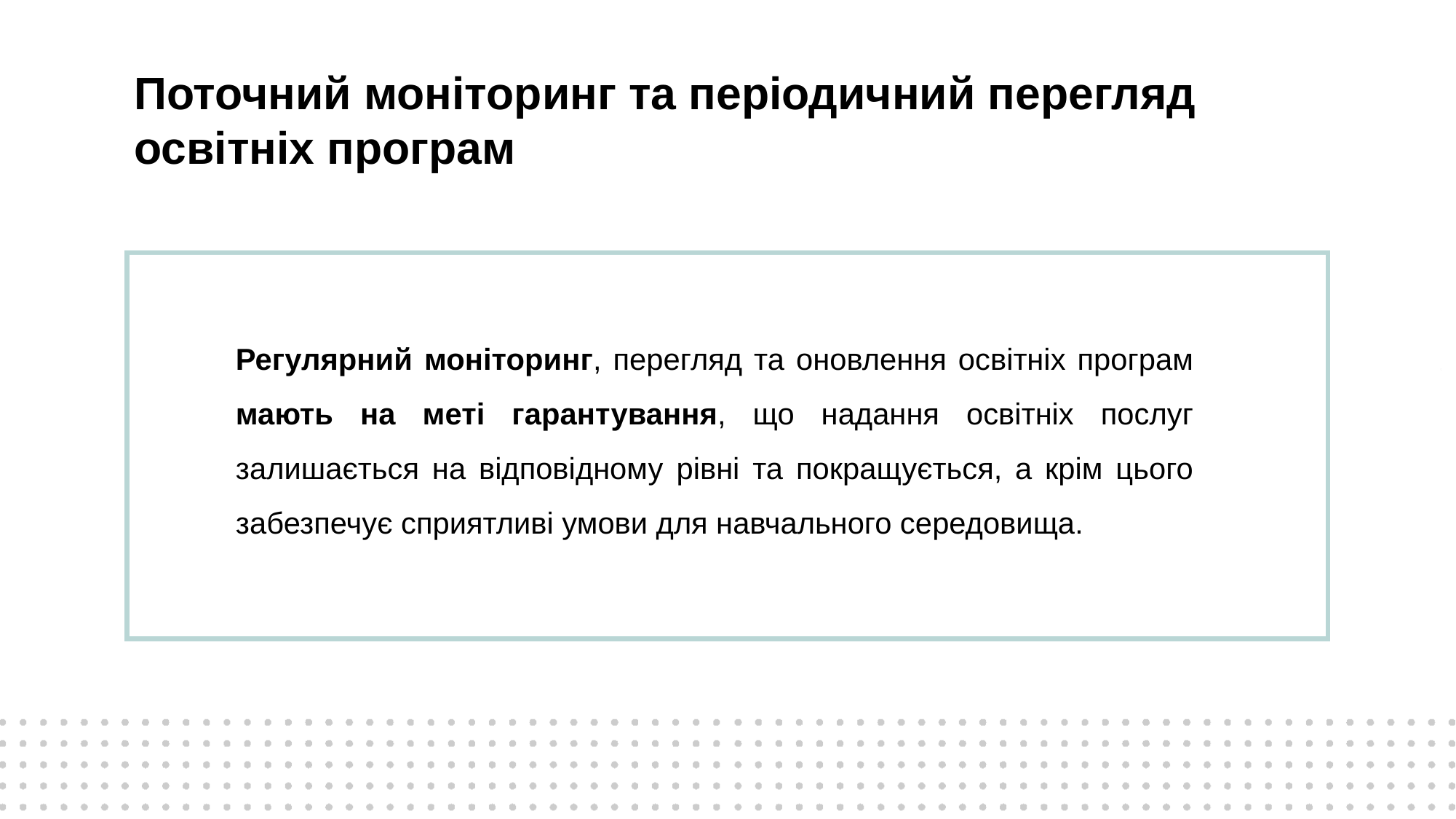

Поточний моніторинг та періодичний перегляд освітніх програм

Регулярний моніторинг, перегляд та оновлення освітніх програм мають на меті гарантування, що надання освітніх послуг залишається на відповідному рівні та покращується, а крім цього забезпечує сприятливі умови для навчального середовища.